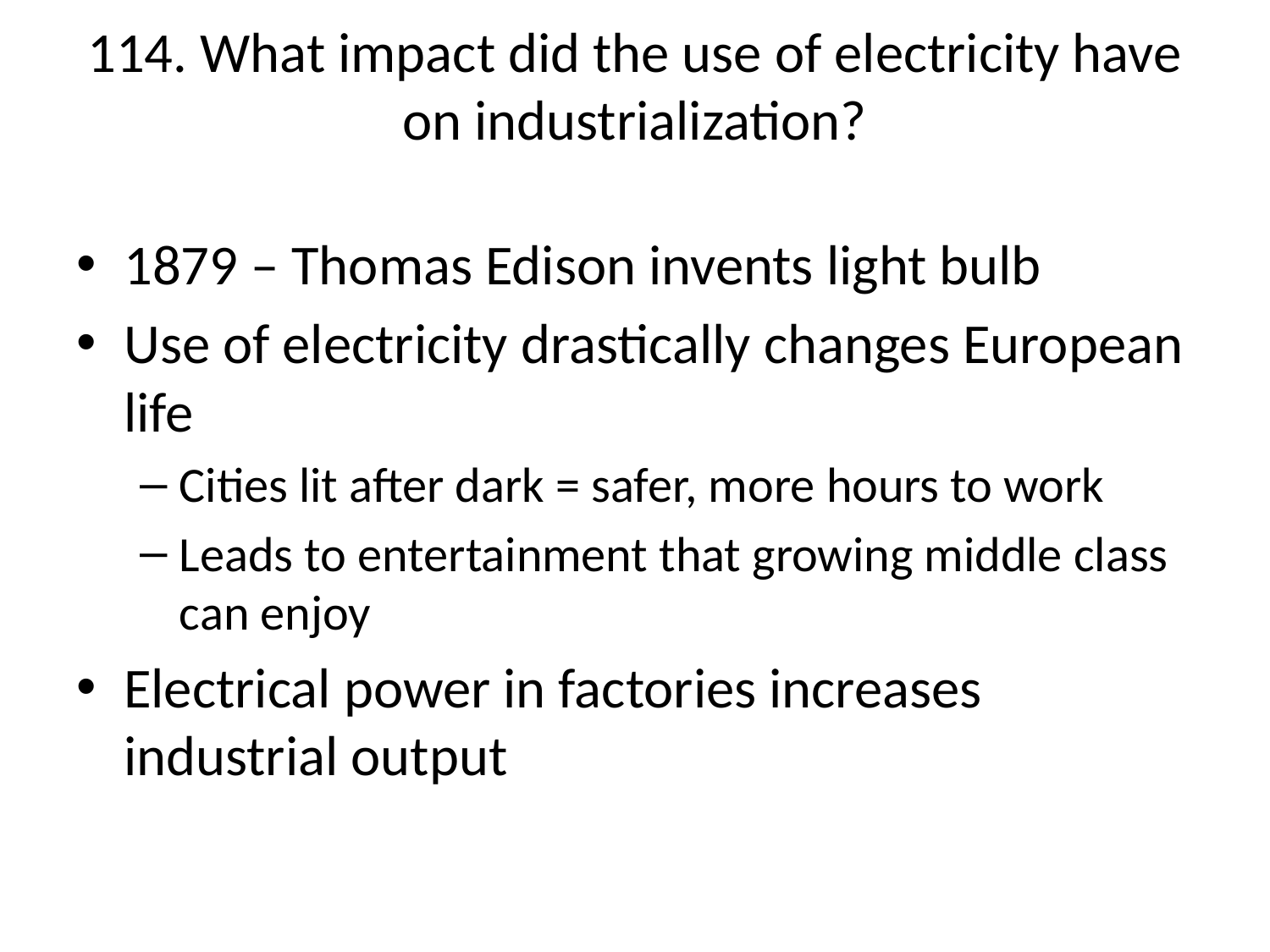

# 114. What impact did the use of electricity have on industrialization?
1879 – Thomas Edison invents light bulb
Use of electricity drastically changes European life
Cities lit after dark = safer, more hours to work
Leads to entertainment that growing middle class can enjoy
Electrical power in factories increases industrial output